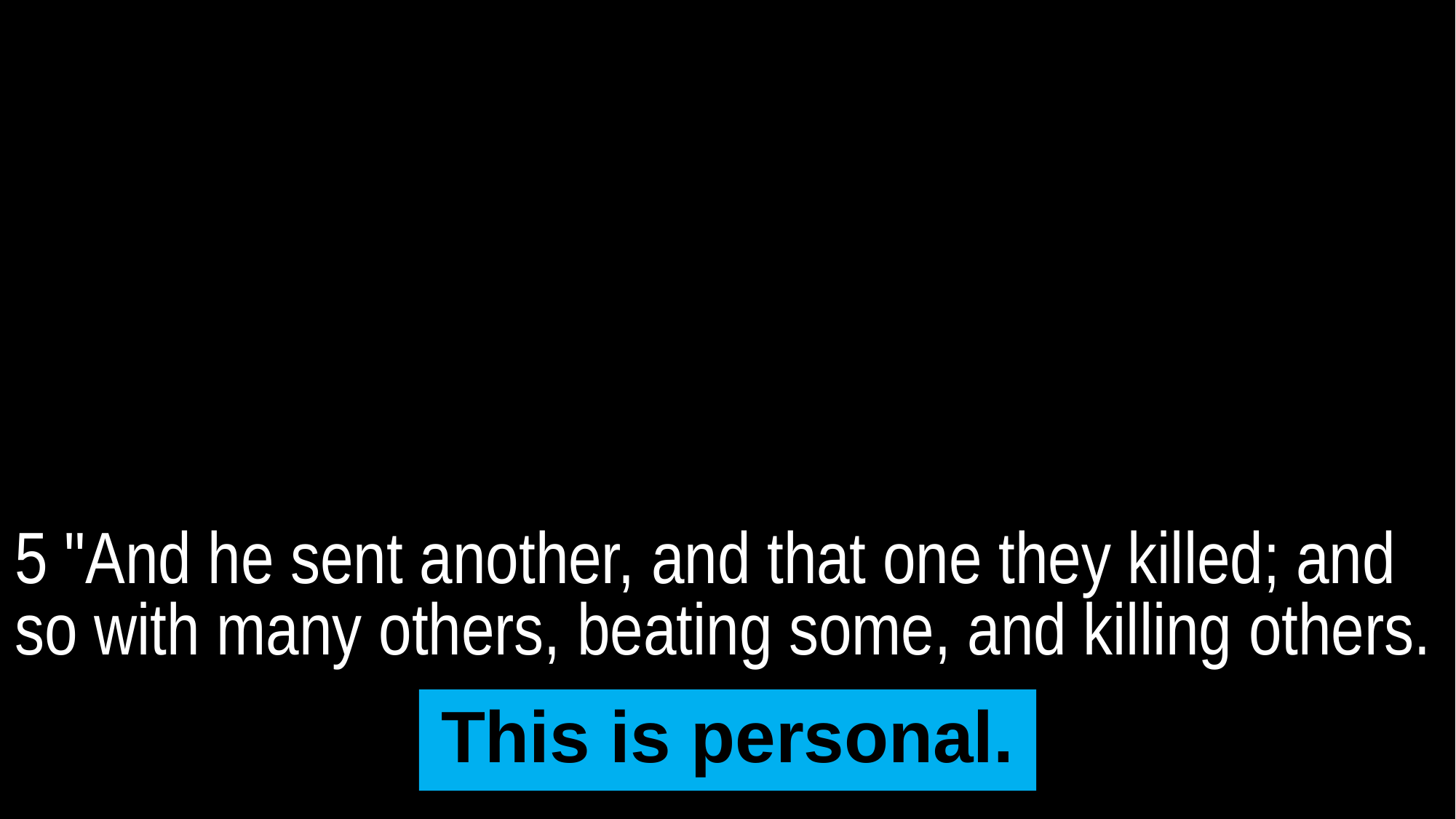

5 "And he sent another, and that one they killed; and so with many others, beating some, and killing others.
This is personal.